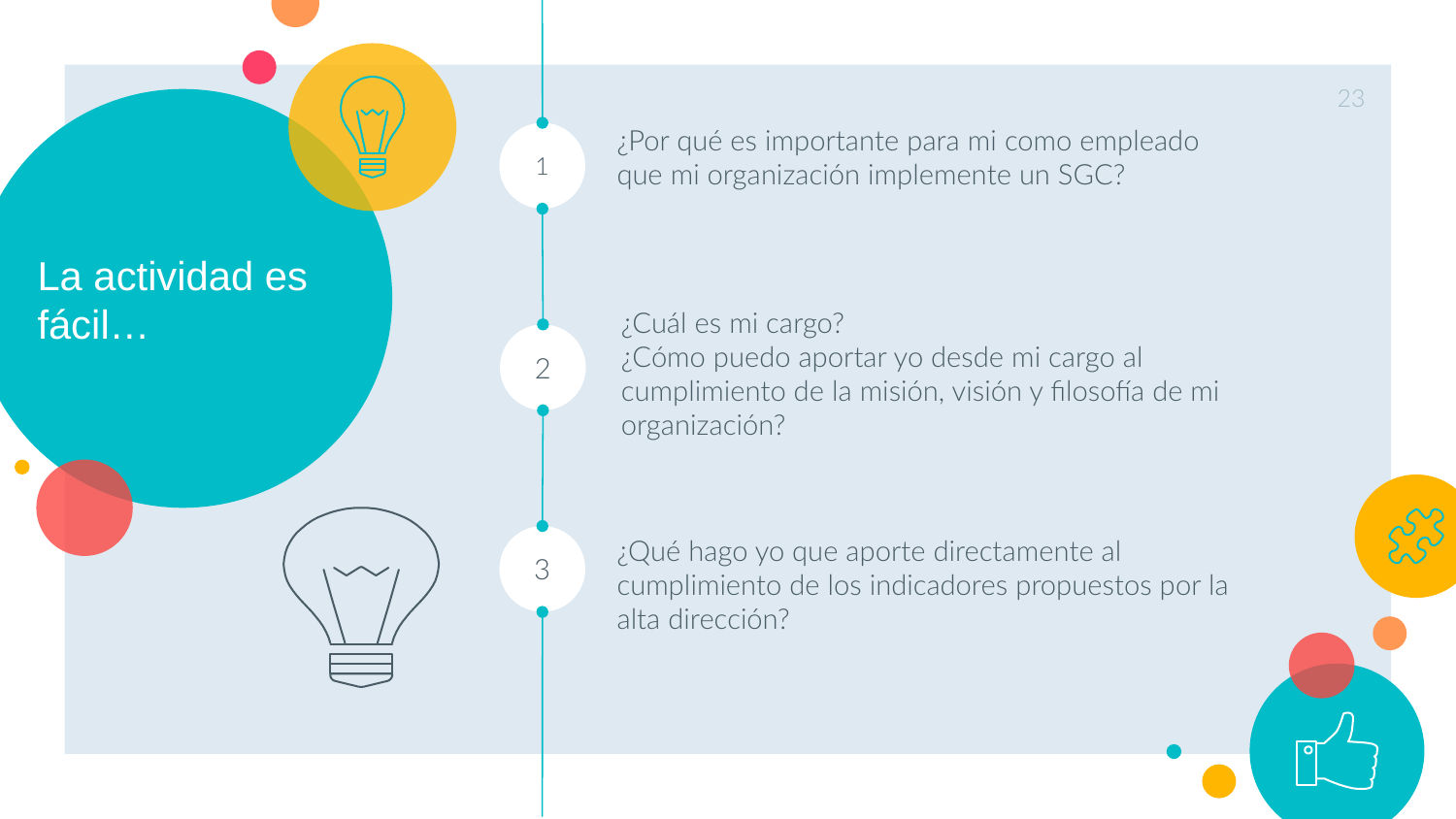

23
# La actividad es fácil…
¿Por qué es importante para mi como empleado que mi organización implemente un SGC?
1
¿Cuál es mi cargo?
¿Cómo puedo aportar yo desde mi cargo al cumplimiento de la misión, visión y filosofía de mi organización?
2

3
¿Qué hago yo que aporte directamente al cumplimiento de los indicadores propuestos por la alta dirección?